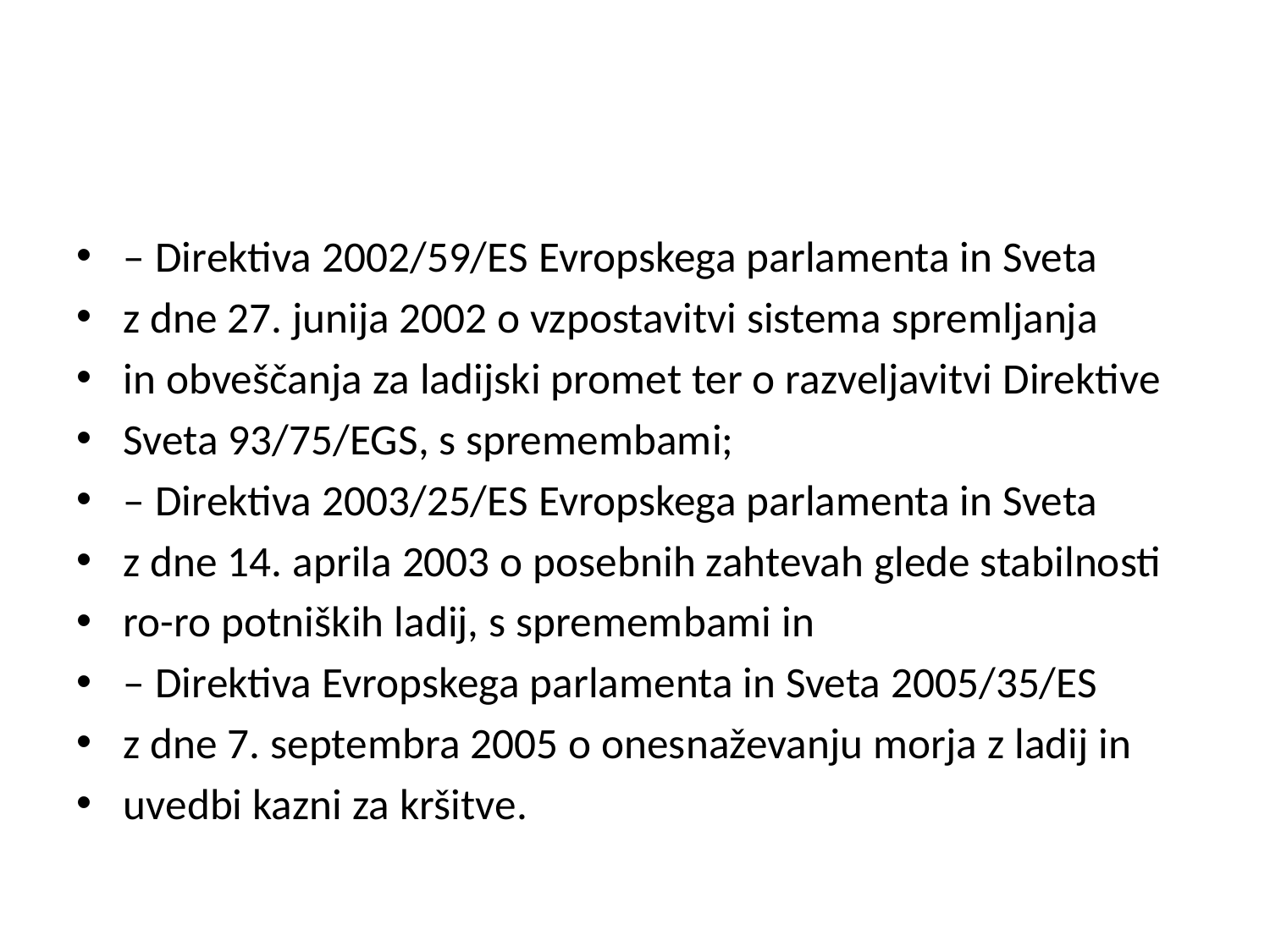

#
– Direktiva 2002/59/ES Evropskega parlamenta in Sveta
z dne 27. junija 2002 o vzpostavitvi sistema spremljanja
in obveščanja za ladijski promet ter o razveljavitvi Direktive
Sveta 93/75/EGS, s spremembami;
– Direktiva 2003/25/ES Evropskega parlamenta in Sveta
z dne 14. aprila 2003 o posebnih zahtevah glede stabilnosti
ro-ro potniških ladij, s spremembami in
– Direktiva Evropskega parlamenta in Sveta 2005/35/ES
z dne 7. septembra 2005 o onesnaževanju morja z ladij in
uvedbi kazni za kršitve.